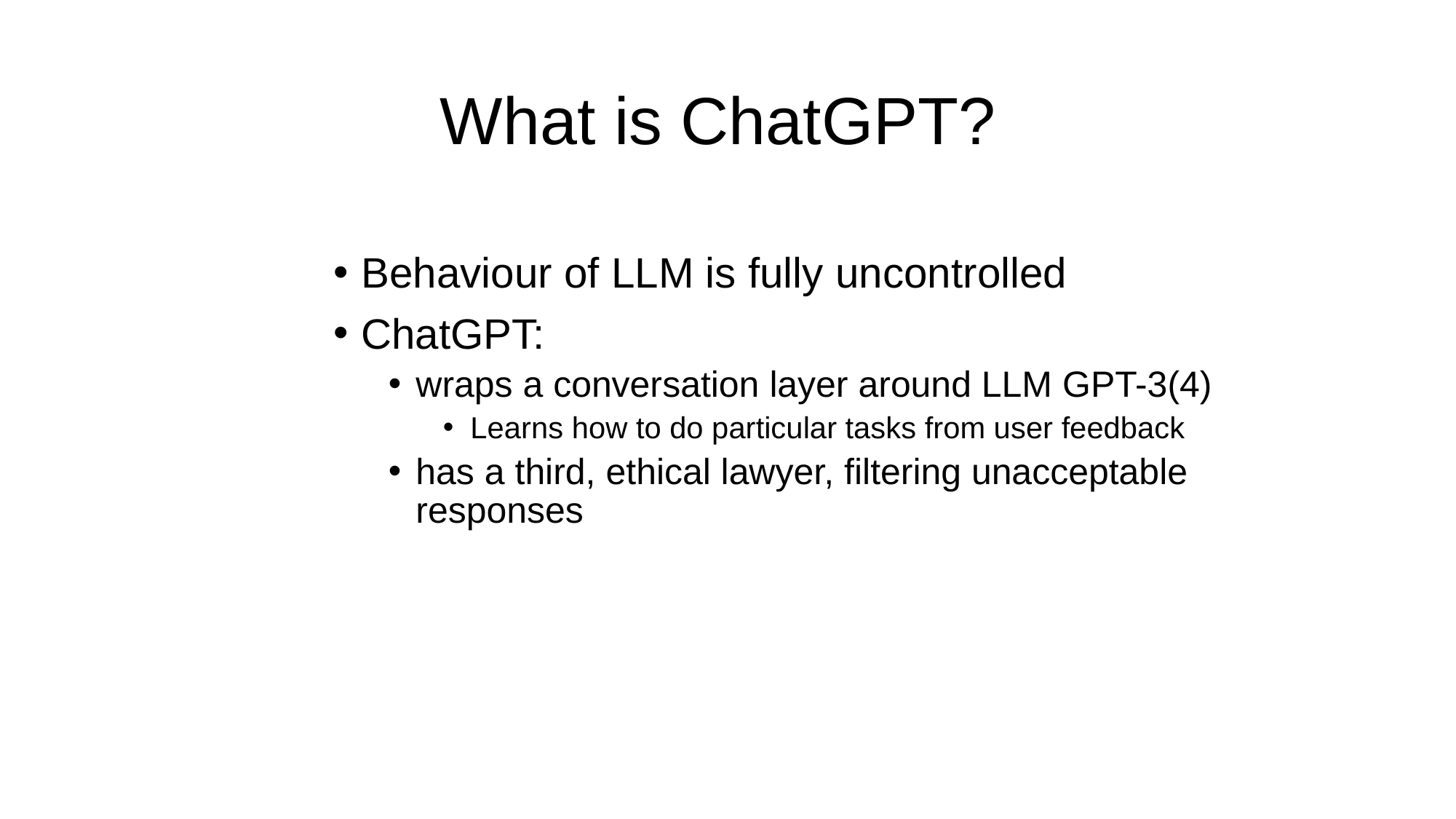

# What is ChatGPT?
Behaviour of LLM is fully uncontrolled
ChatGPT:
wraps a conversation layer around LLM GPT-3(4)
Learns how to do particular tasks from user feedback
has a third, ethical lawyer, filtering unacceptable responses